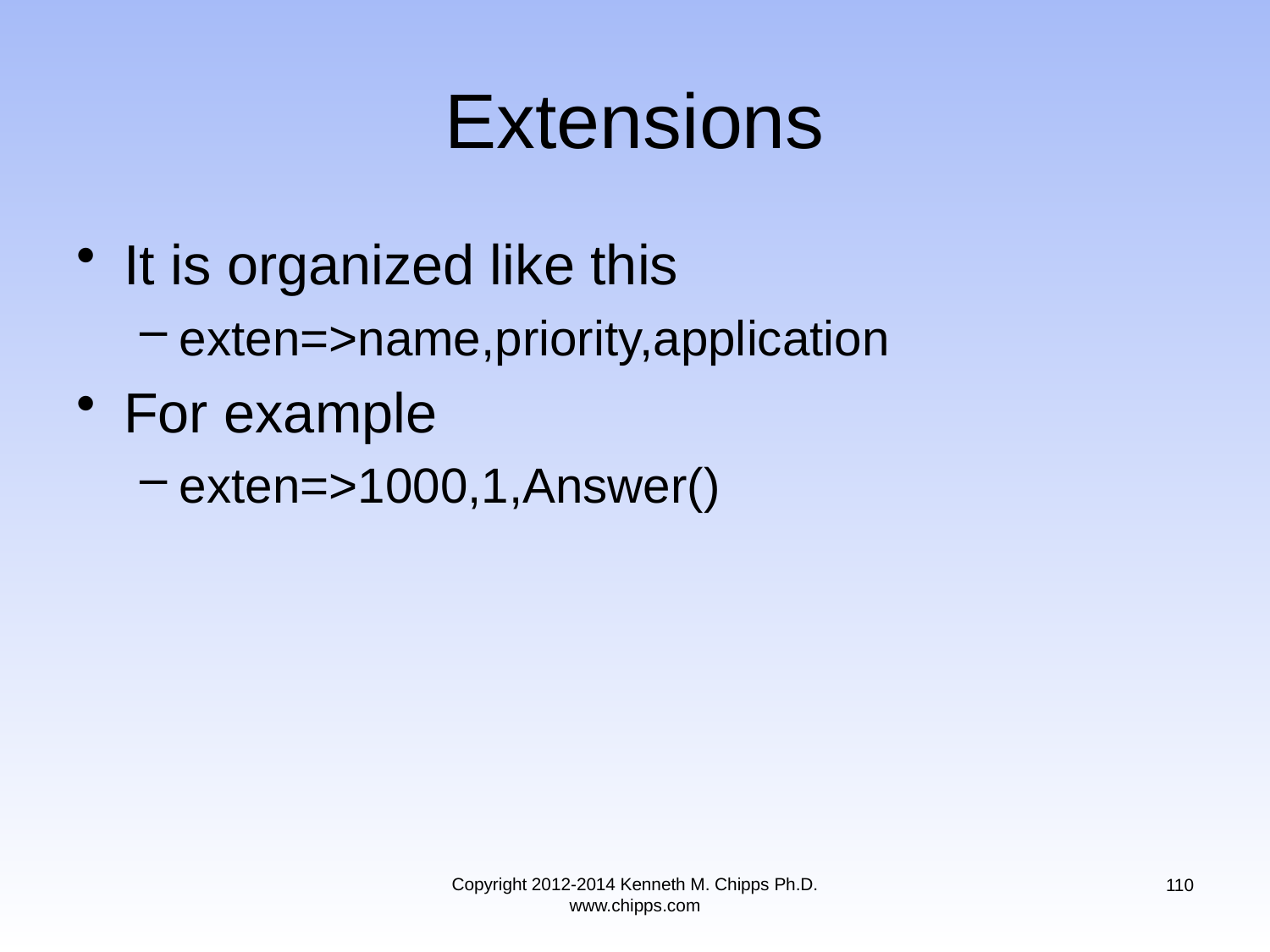

# Extensions
It is organized like this
exten=>name,priority,application
For example
exten=>1000,1,Answer()
Copyright 2012-2014 Kenneth M. Chipps Ph.D. www.chipps.com
110